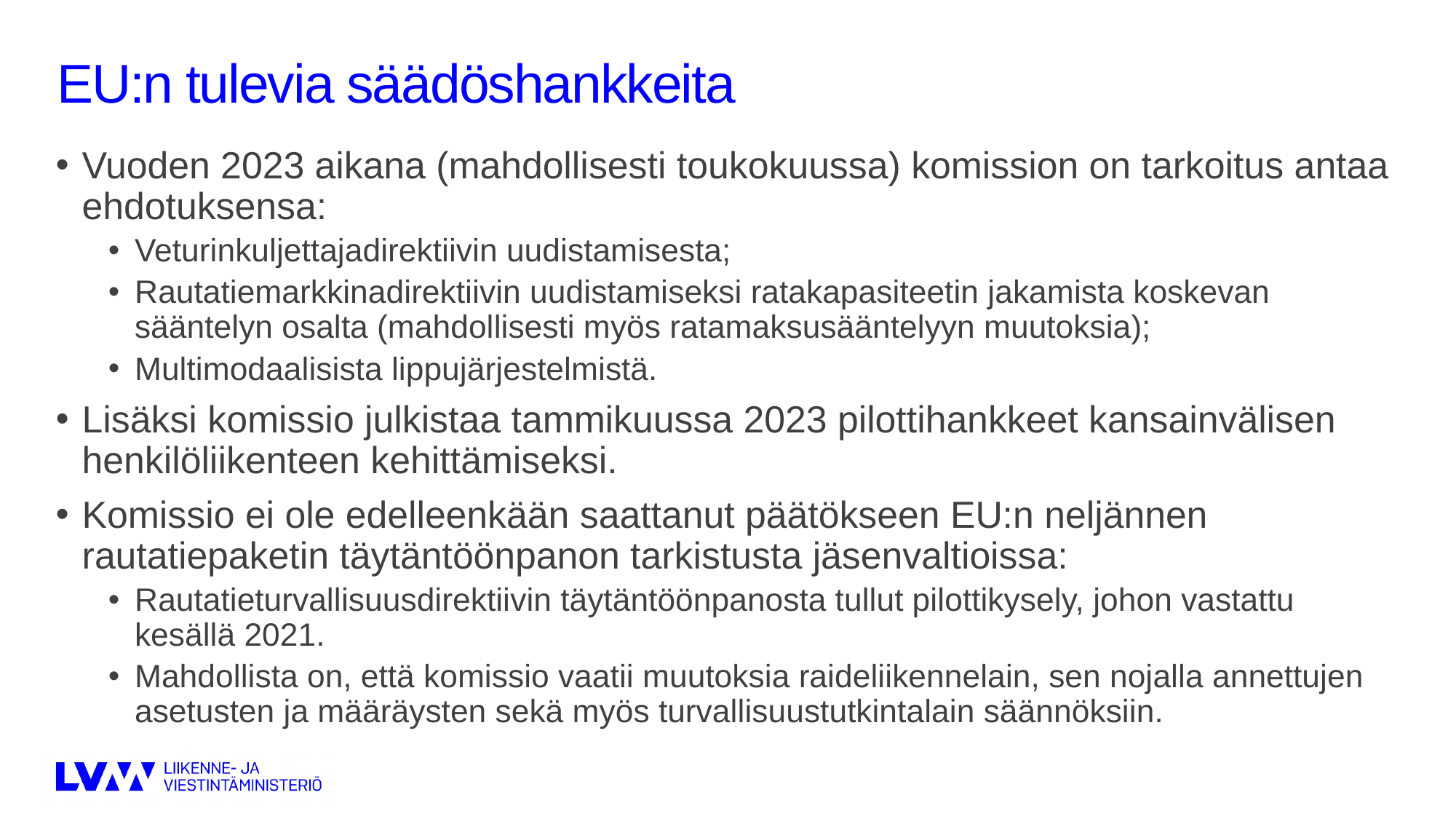

# EU:n tulevia säädöshankkeita
Vuoden 2023 aikana (mahdollisesti toukokuussa) komission on tarkoitus antaa ehdotuksensa:
Veturinkuljettajadirektiivin uudistamisesta;
Rautatiemarkkinadirektiivin uudistamiseksi ratakapasiteetin jakamista koskevan sääntelyn osalta (mahdollisesti myös ratamaksusääntelyyn muutoksia);
Multimodaalisista lippujärjestelmistä.
Lisäksi komissio julkistaa tammikuussa 2023 pilottihankkeet kansainvälisen henkilöliikenteen kehittämiseksi.
Komissio ei ole edelleenkään saattanut päätökseen EU:n neljännen rautatiepaketin täytäntöönpanon tarkistusta jäsenvaltioissa:
Rautatieturvallisuusdirektiivin täytäntöönpanosta tullut pilottikysely, johon vastattu kesällä 2021.
Mahdollista on, että komissio vaatii muutoksia raideliikennelain, sen nojalla annettujen asetusten ja määräysten sekä myös turvallisuustutkintalain säännöksiin.